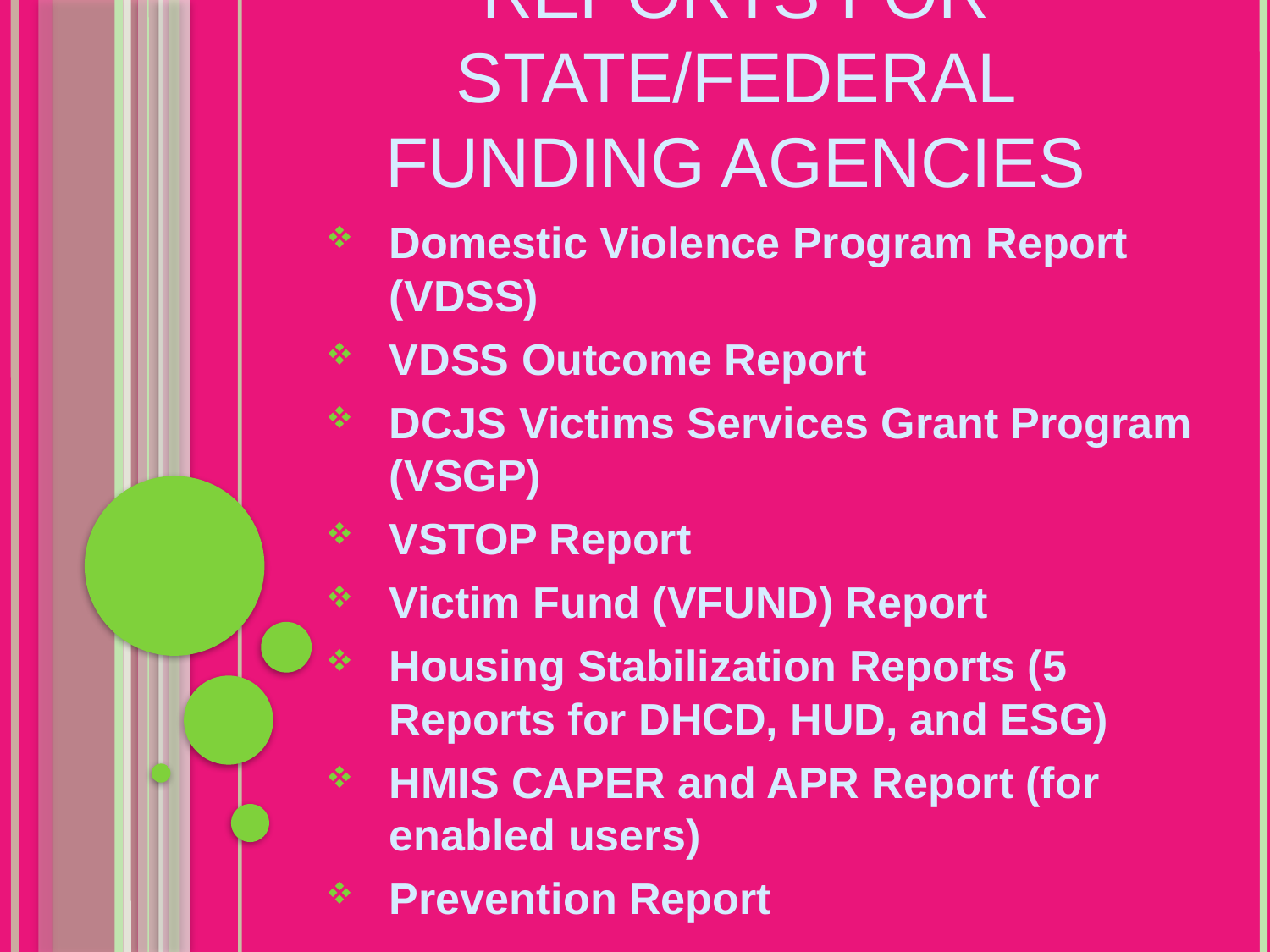

# Reports for State/Federal Funding Agencies
Domestic Violence Program Report (VDSS)
VDSS Outcome Report
DCJS Victims Services Grant Program (VSGP)
VSTOP Report
Victim Fund (VFUND) Report
Housing Stabilization Reports (5 Reports for DHCD, HUD, and ESG)
HMIS CAPER and APR Report (for enabled users)
Prevention Report